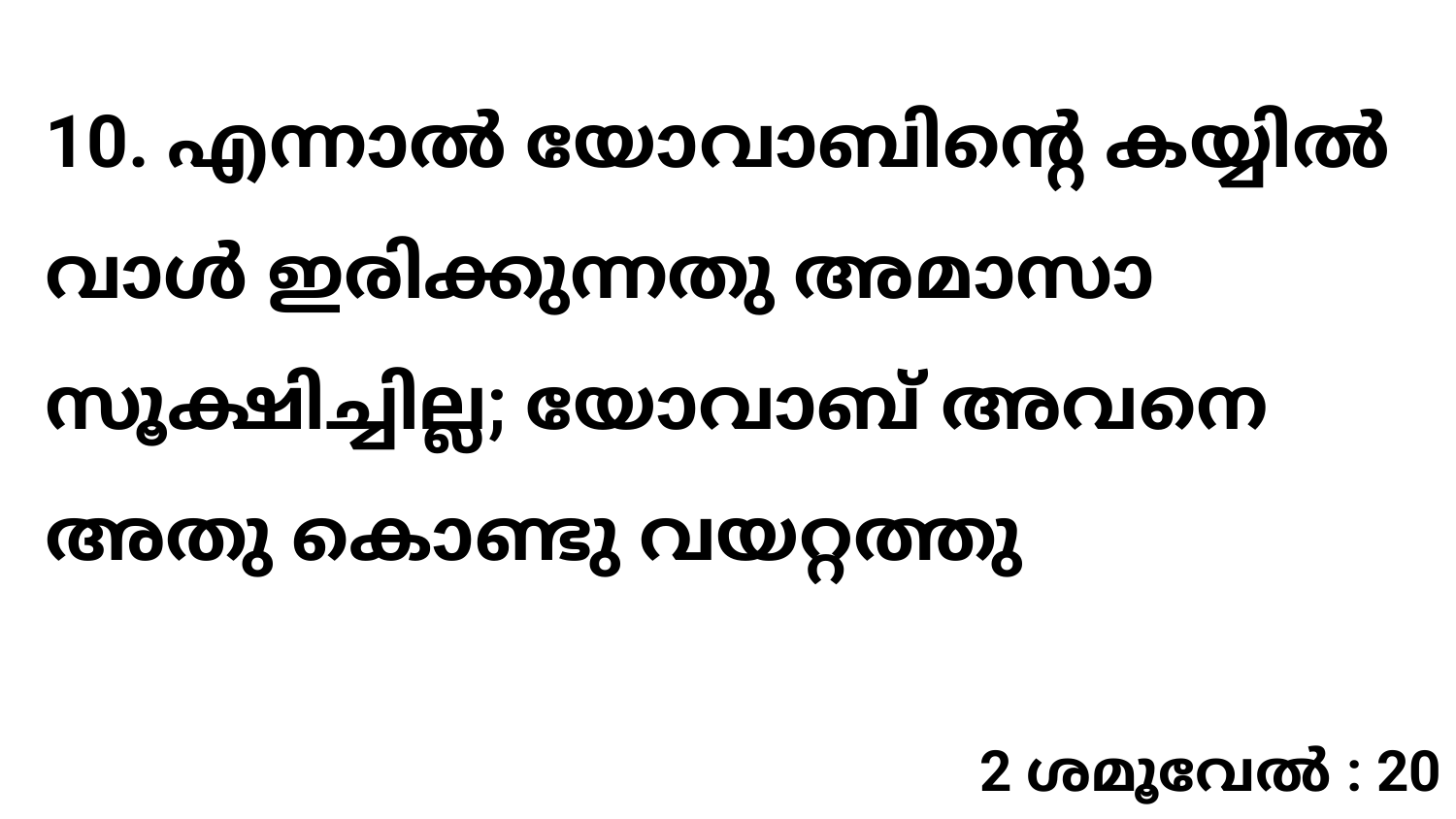

10. എന്നാൽ യോവാബിന്റെ കയ്യിൽ വാൾ ഇരിക്കുന്നതു അമാസാ സൂക്ഷിച്ചില്ല; യോവാബ് അവനെ അതു കൊണ്ടു വയറ്റത്തു
2 ശമൂവേൽ : 20